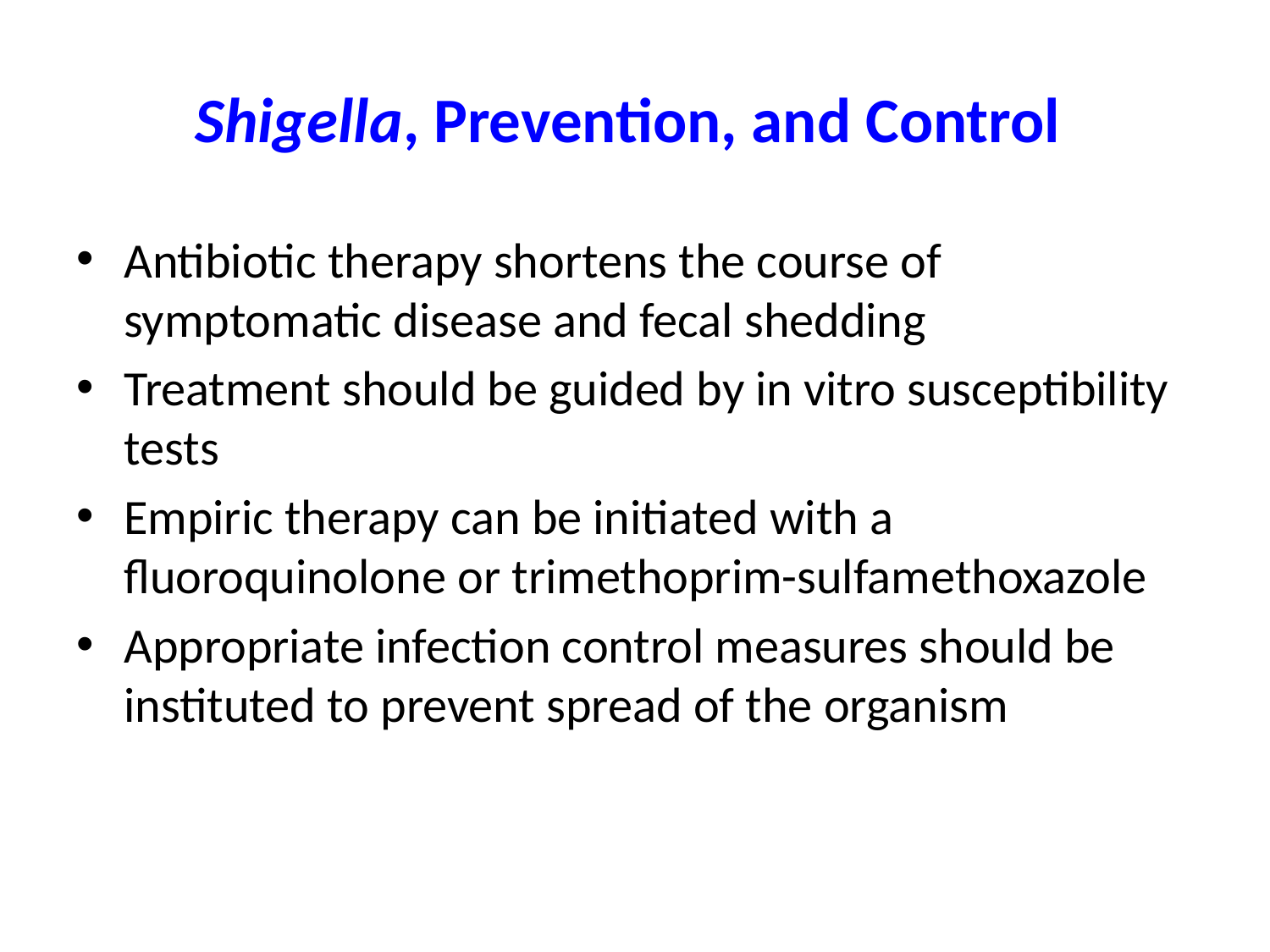

# Shigella, Prevention, and Control
Antibiotic therapy shortens the course of symptomatic disease and fecal shedding
Treatment should be guided by in vitro susceptibility tests
Empiric therapy can be initiated with a fluoroquinolone or trimethoprim-sulfamethoxazole
Appropriate infection control measures should be instituted to prevent spread of the organism